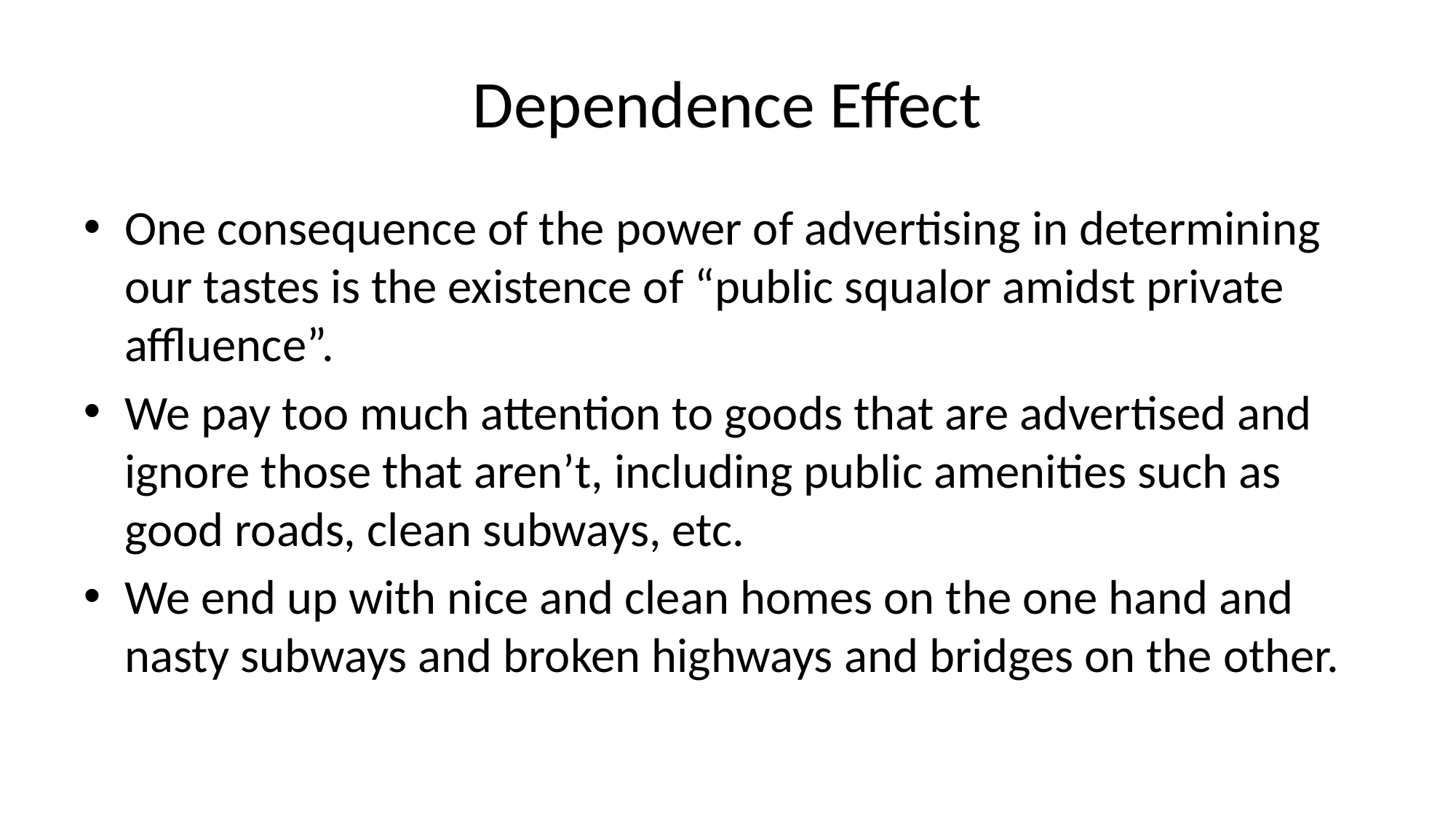

# Dependence Effect
One consequence of the power of advertising in determining our tastes is the existence of “public squalor amidst private affluence”.
We pay too much attention to goods that are advertised and ignore those that aren’t, including public amenities such as good roads, clean subways, etc.
We end up with nice and clean homes on the one hand and nasty subways and broken highways and bridges on the other.